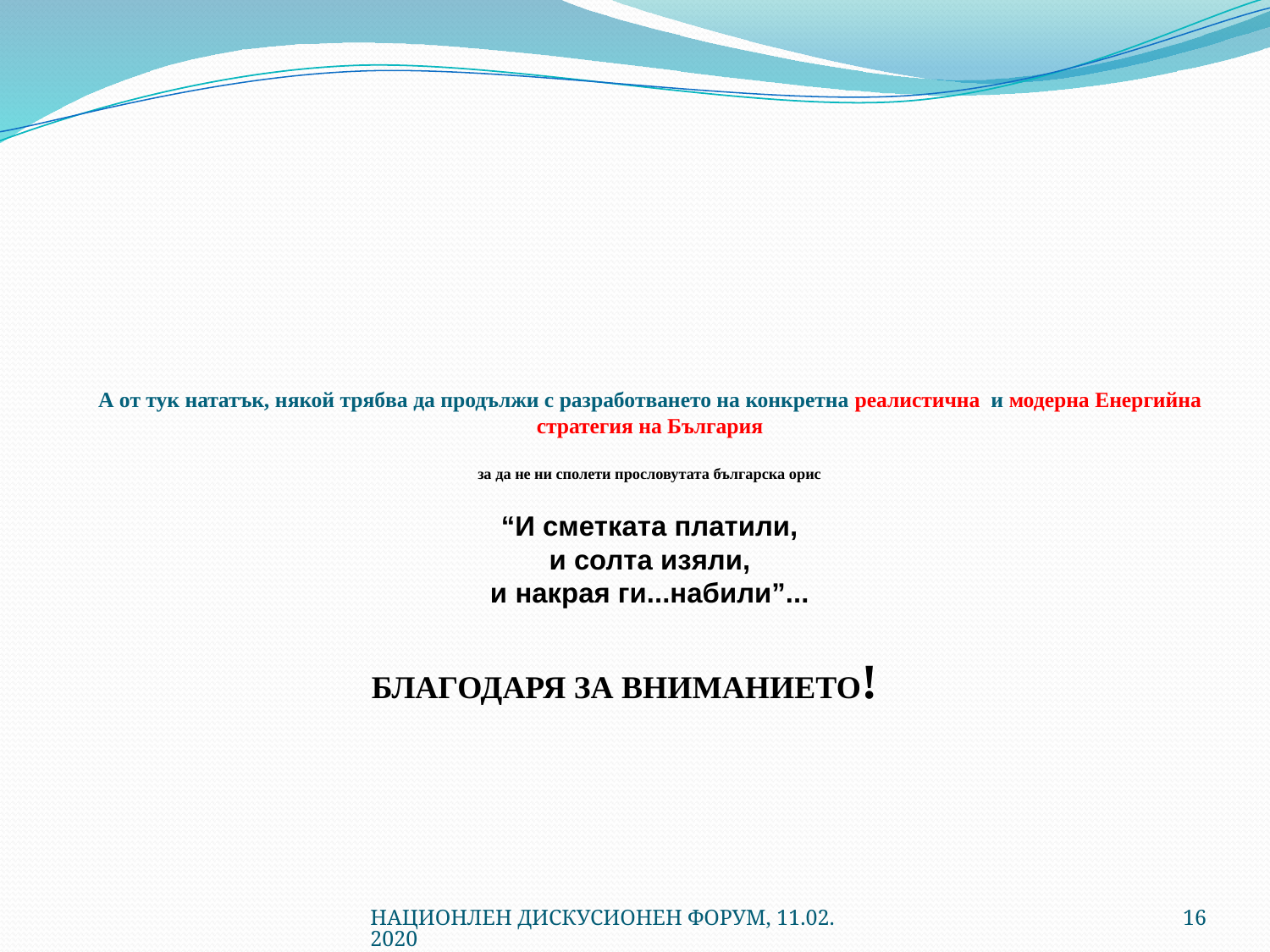

# А от тук нататък, някой трябва да продължи с разработването на конкретна реалистична  и модерна Енергийна стратегия на България за да не ни сполети прословутата българска орис “И сметката платили, и солта изяли, и накрая ги...набили”...

БЛАГОДАРЯ ЗА ВНИМАНИЕТО!
НАЦИОНЛЕН ДИСКУСИОНЕН ФОРУМ, 11.02.2020
16